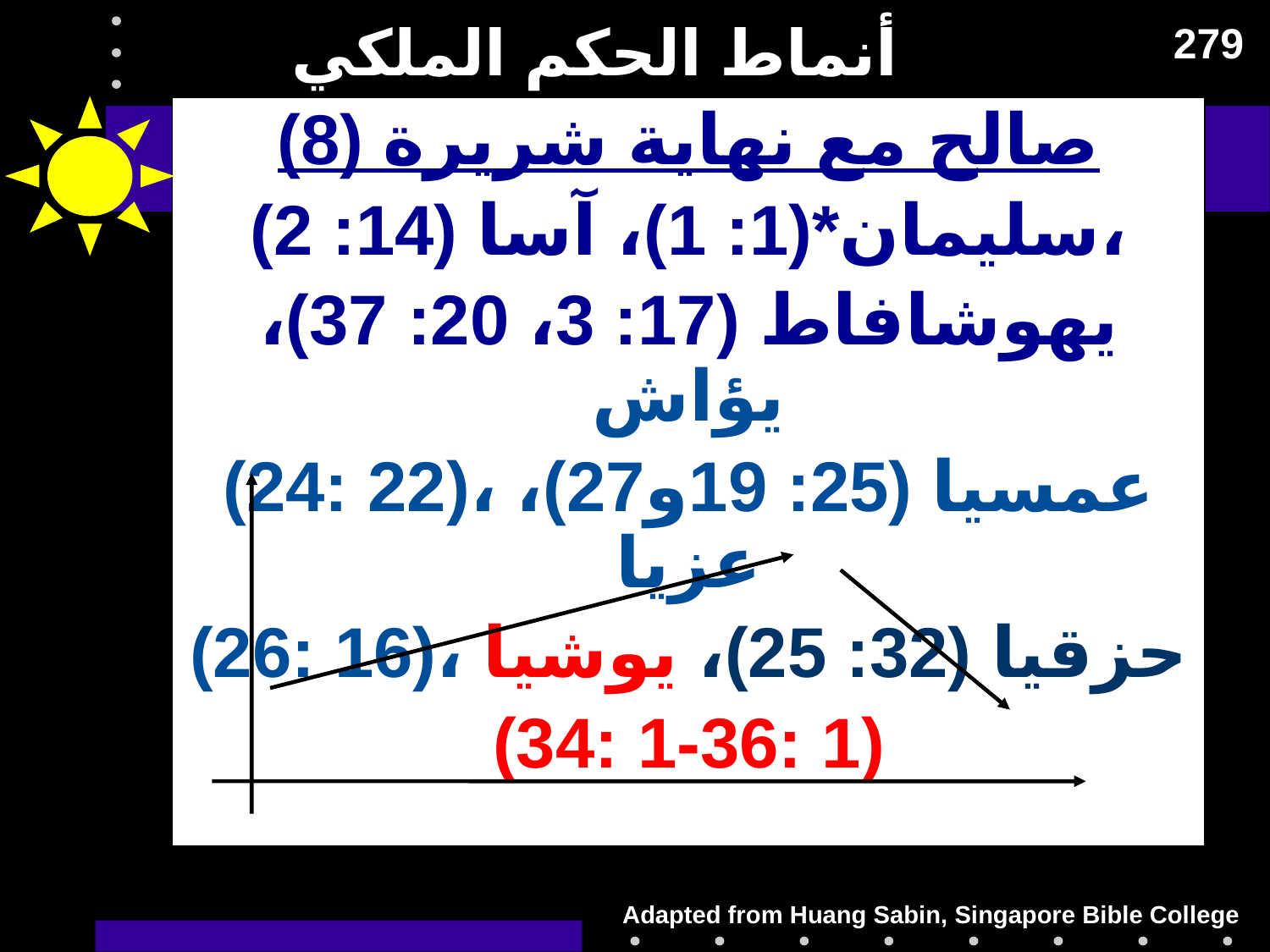

# أنماط الحكم الملكي
279

صالح مع نهاية شريرة (8)
سليمان*(1: 1)، آسا (14: 2)،
يهوشافاط (17: 3، 20: 37)، يؤاش
(24: 22)، عمسيا (25: 19و27)، عزيا
(26: 16)، حزقيا (32: 25)، يوشيا
(34: 1-36: 1)

Adapted from Huang Sabin, Singapore Bible College